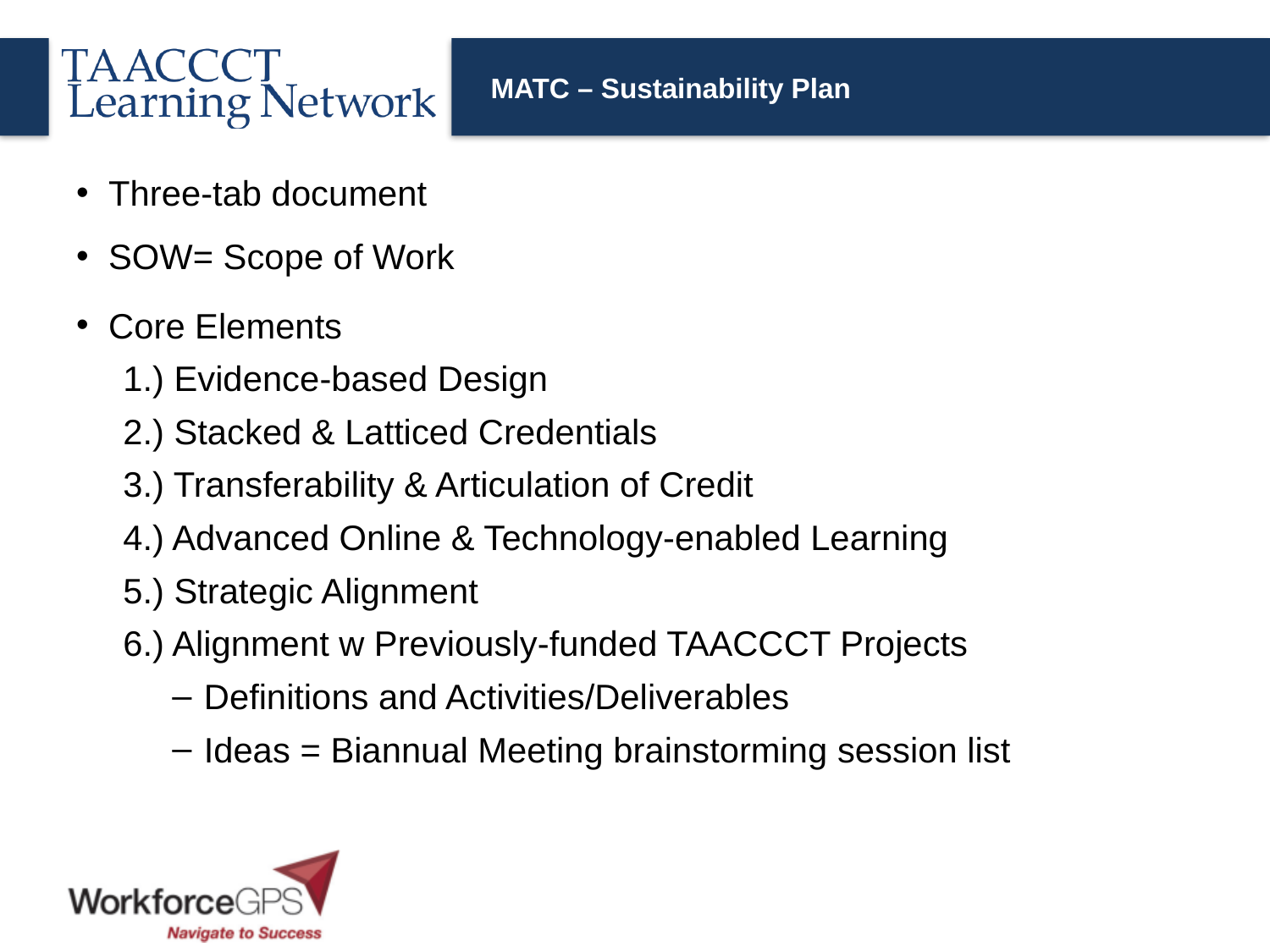

# MATC – Sustainability Plan
Three-tab document
SOW= Scope of Work
Core Elements
1.) Evidence-based Design
2.) Stacked & Latticed Credentials
3.) Transferability & Articulation of Credit
4.) Advanced Online & Technology-enabled Learning
5.) Strategic Alignment
6.) Alignment w Previously-funded TAACCCT Projects
Definitions and Activities/Deliverables
Ideas = Biannual Meeting brainstorming session list